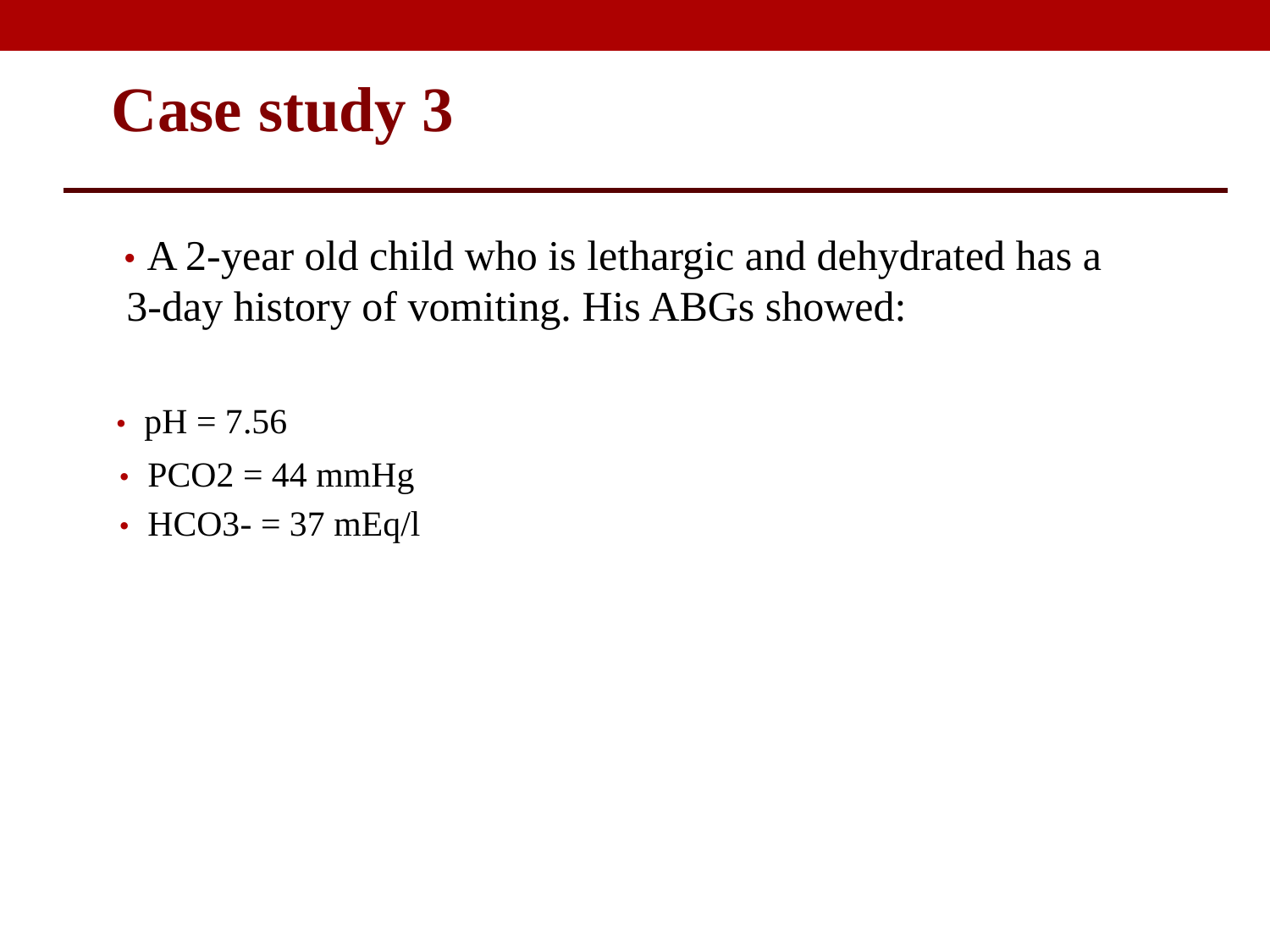

Case study 3

• A 2-year old child who is lethargic and dehydrated has a
3-day history of vomiting. His ABGs showed:
•  pH = 7.56
•  PCO2 = 44 mmHg
•  HCO3- = 37 mEq/l